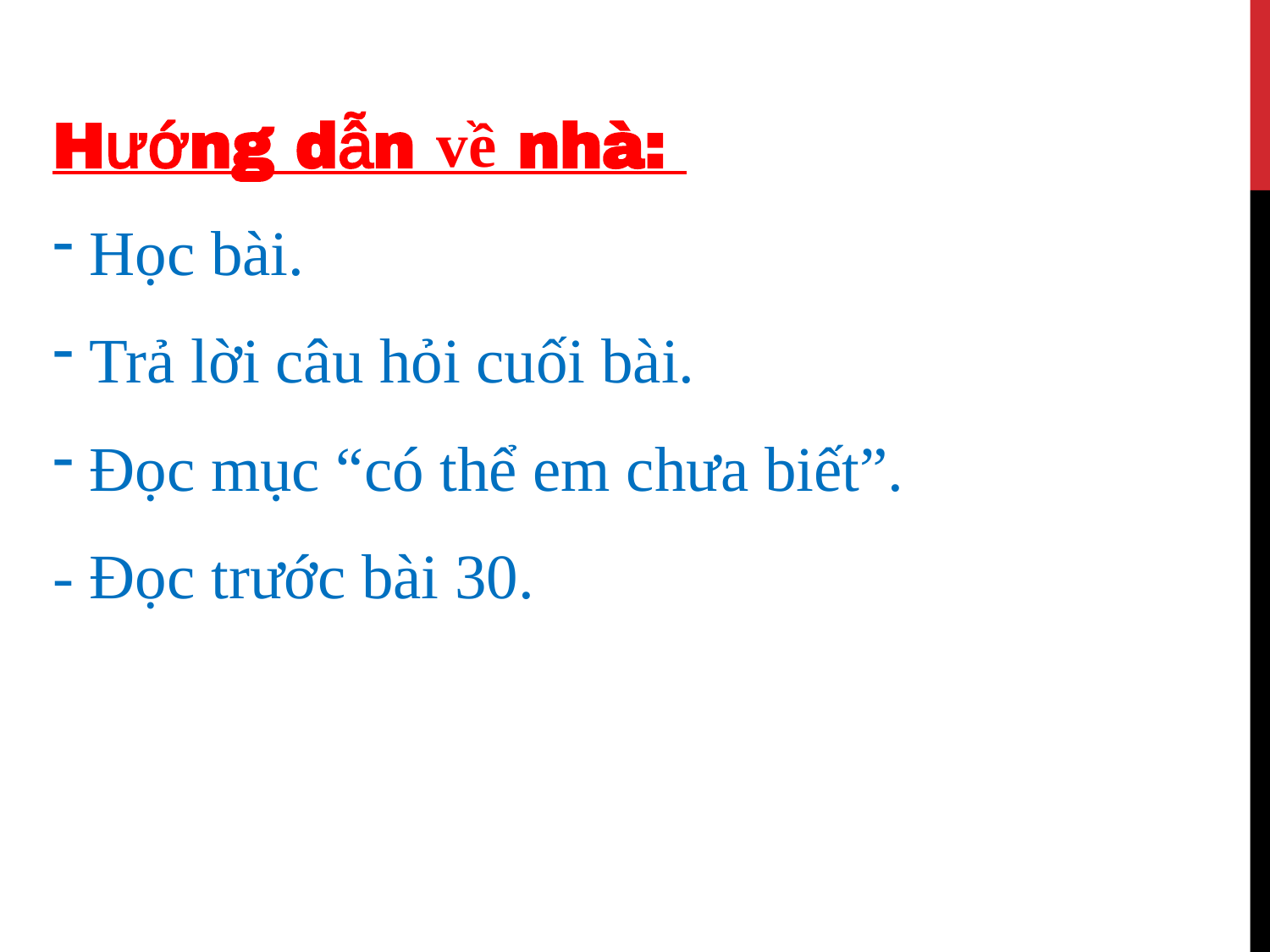

Hướng dẫn về nhà:
 Học bài.
 Trả lời câu hỏi cuối bài.
 Đọc mục “có thể em chưa biết”.
- Đọc trước bài 30.